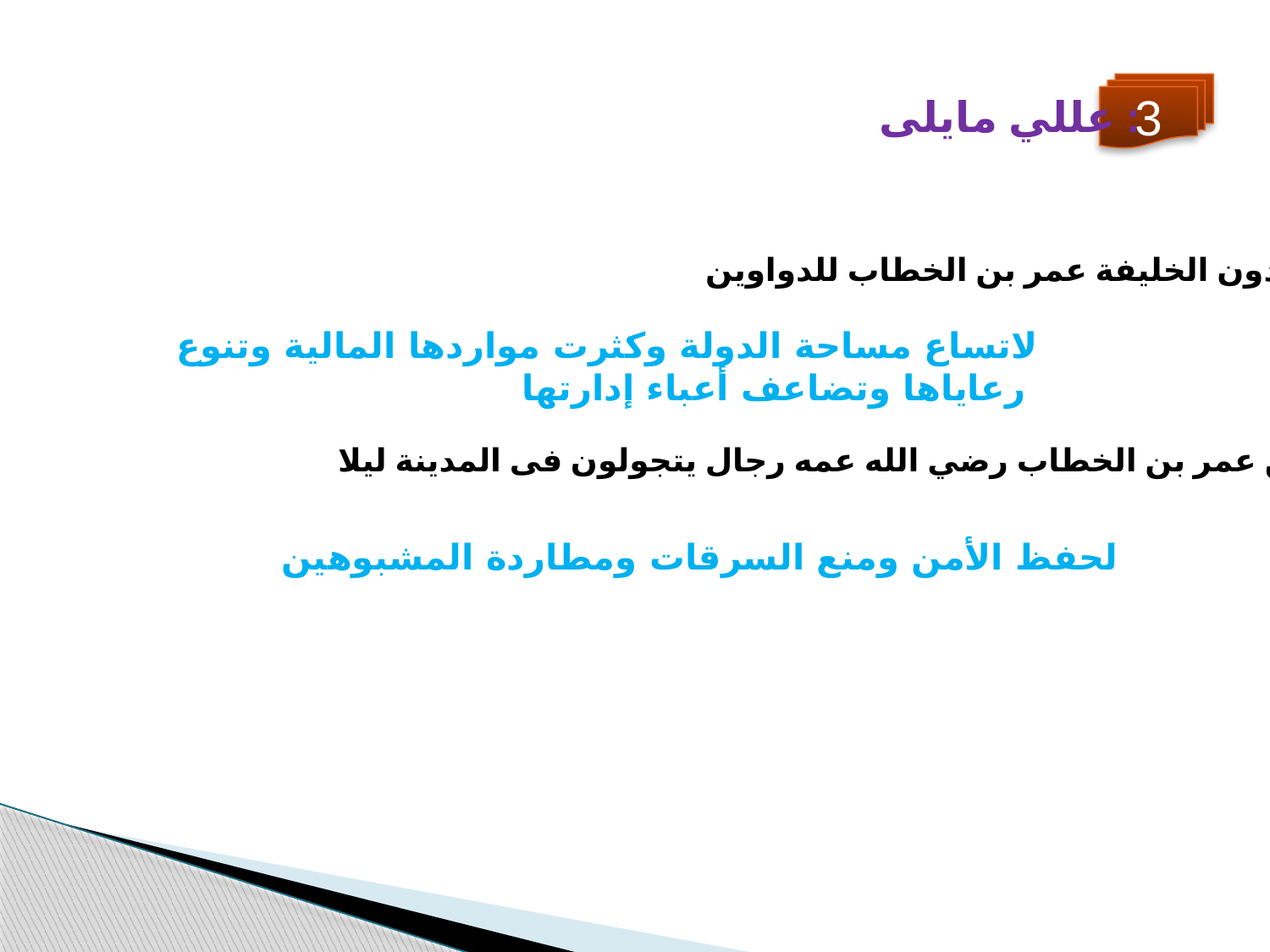

3
عللي مايلى :
1- دون الخليفة عمر بن الخطاب للدواوين
لاتساع مساحة الدولة وكثرت مواردها المالية وتنوع رعاياها وتضاعف أعباء إدارتها
2- عين عمر بن الخطاب رضي الله عمه رجال يتجولون فى المدينة ليلا
لحفظ الأمن ومنع السرقات ومطاردة المشبوهين